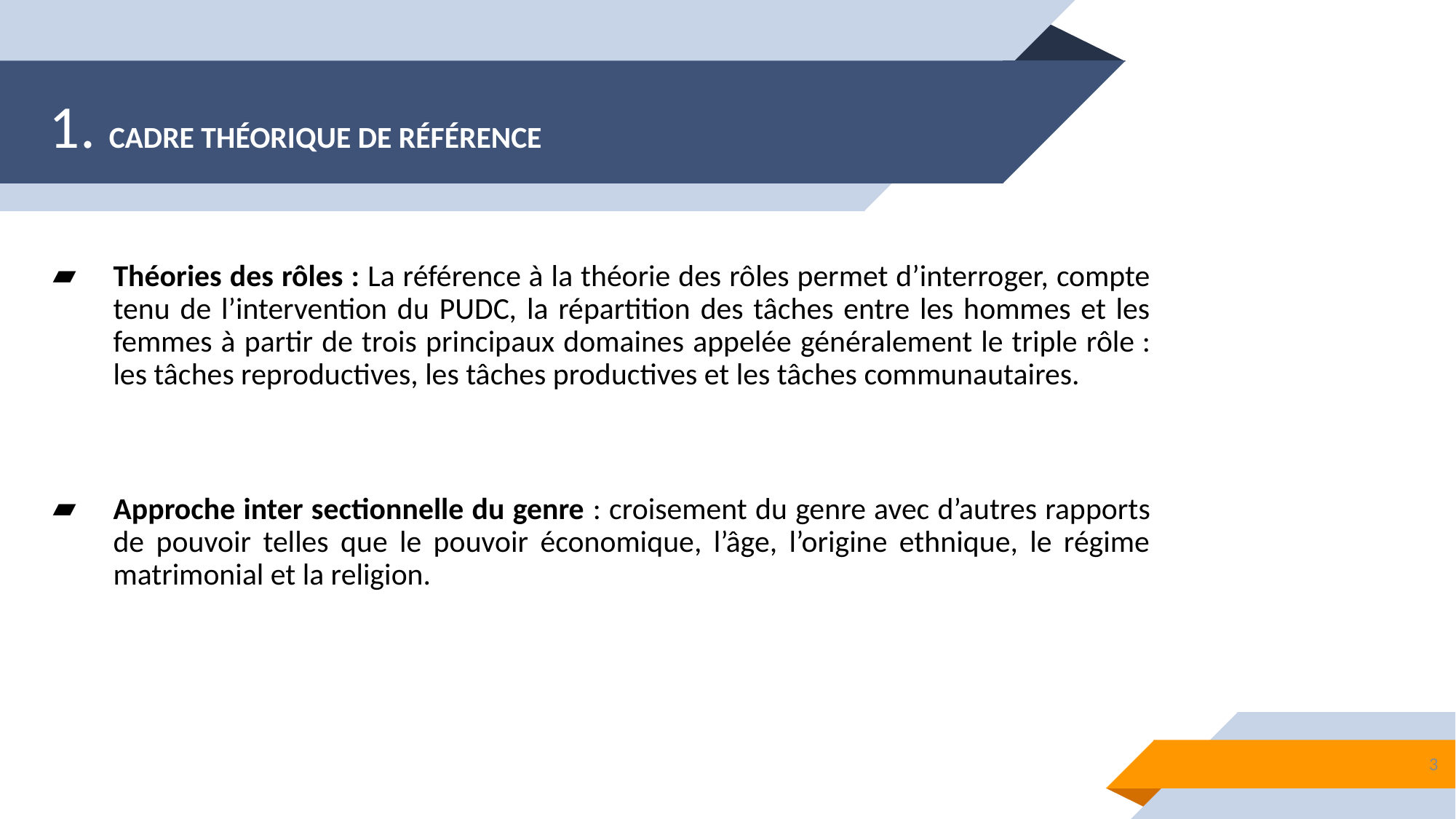

# 1. CADRE THÉORIQUE DE RÉFÉRENCE

Théories des rôles : La référence à la théorie des rôles permet d’interroger, compte tenu de l’intervention du PUDC, la répartition des tâches entre les hommes et les femmes à partir de trois principaux domaines appelée généralement le triple rôle : les tâches reproductives, les tâches productives et les tâches communautaires.

Approche inter sectionnelle du genre : croisement du genre avec d’autres rapports de pouvoir telles que le pouvoir économique, l’âge, l’origine ethnique, le régime matrimonial et la religion.

3